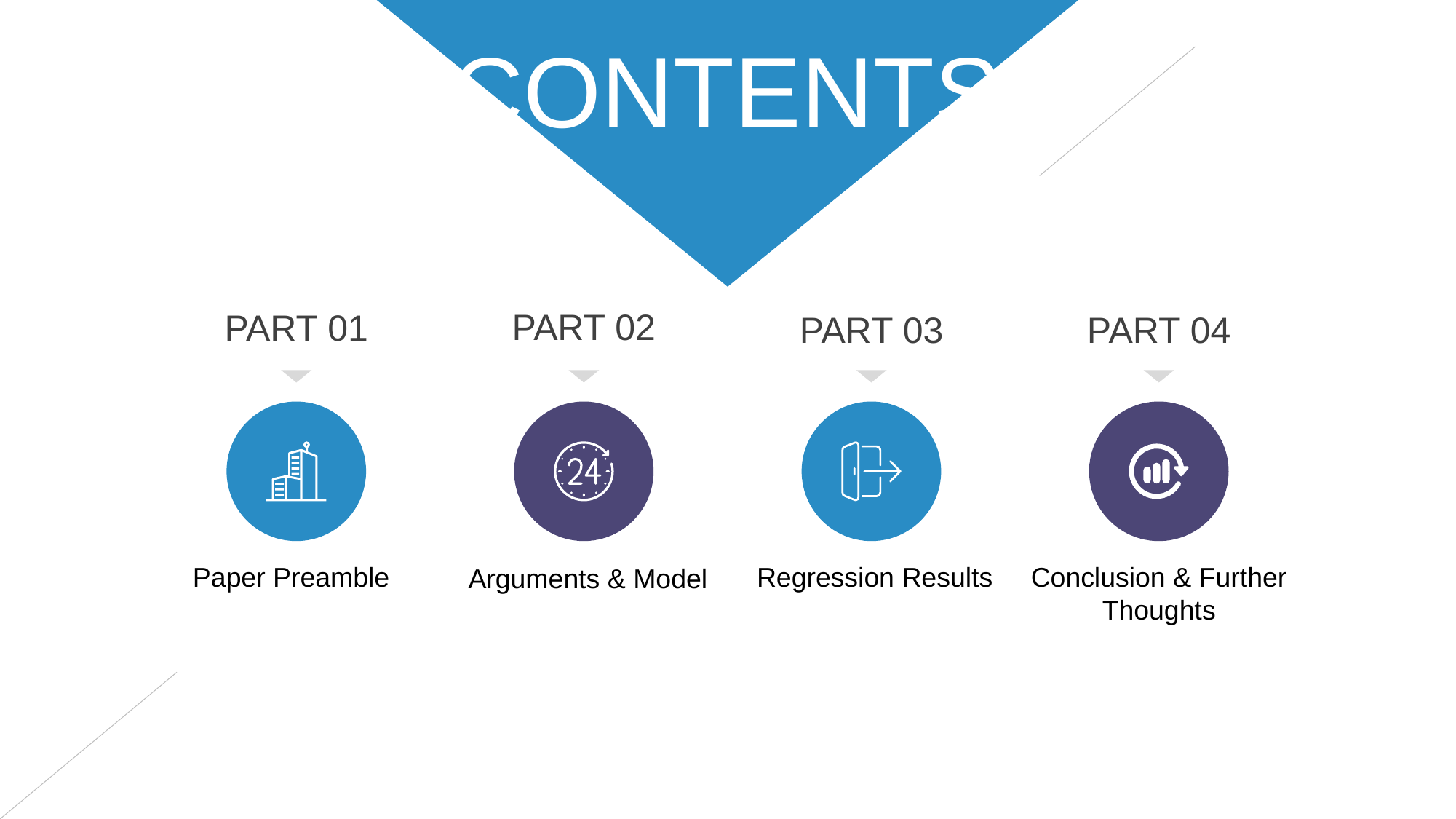

CONTENTS
PART 02
PART 01
PART 03
PART 04

Paper Preamble
Regression Results
Conclusion & Further Thoughts
Arguments & Model